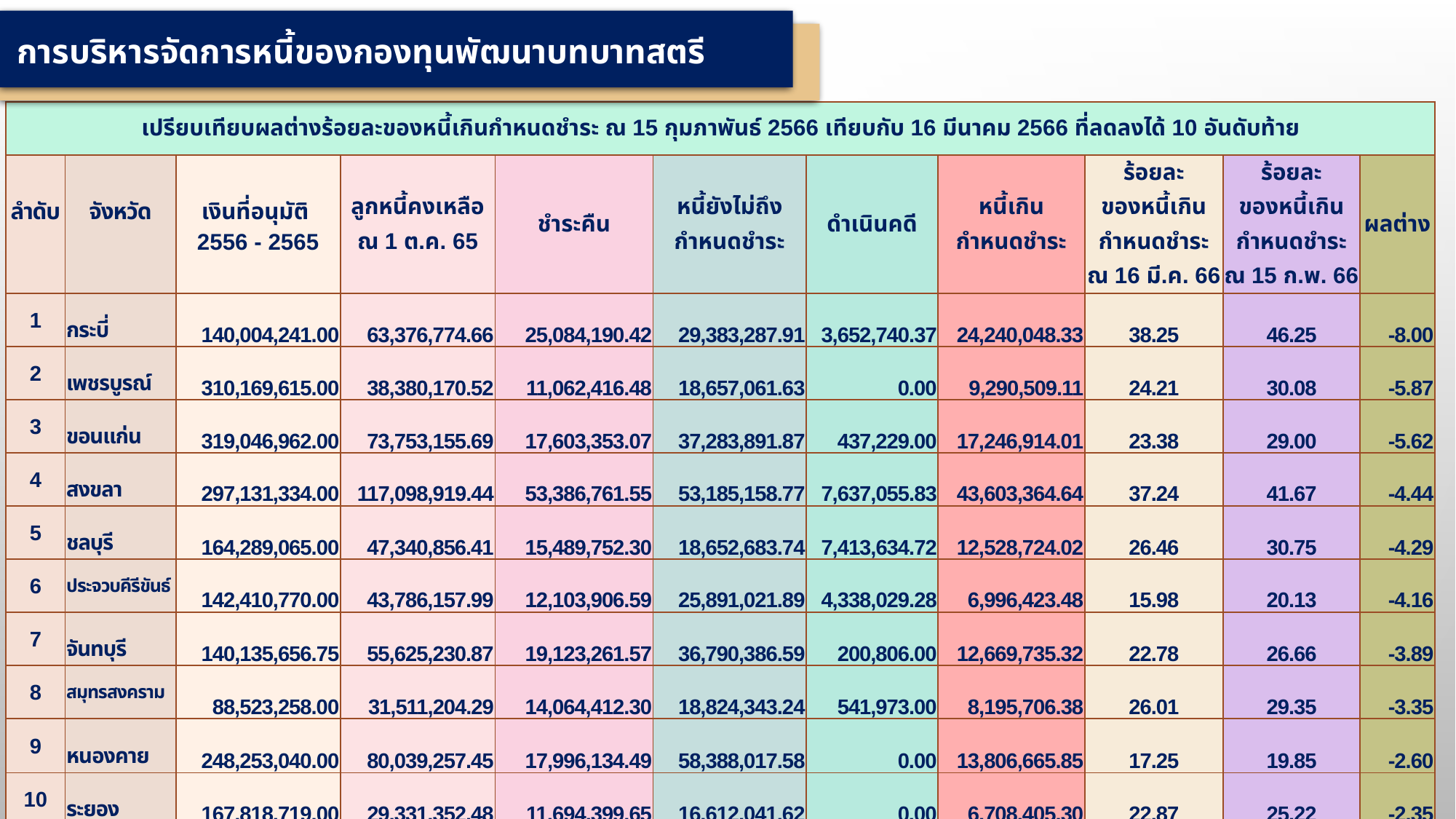

การบริหารจัดการหนี้ของกองทุนพัฒนาบทบาทสตรี
| เปรียบเทียบผลต่างร้อยละของหนี้เกินกำหนดชำระ ณ 15 กุมภาพันธ์ 2566 เทียบกับ 16 มีนาคม 2566 ที่ลดลงได้ 10 อันดับท้าย |  |  |  |  |  |  |  |  |  |  |
| --- | --- | --- | --- | --- | --- | --- | --- | --- | --- | --- |
| ลำดับ | จังหวัด | เงินที่อนุมัติ 2556 - 2565 | ลูกหนี้คงเหลือ ณ 1 ต.ค. 65 | ชำระคืน | หนี้ยังไม่ถึง กำหนดชำระ | ดำเนินคดี | หนี้เกิน กำหนดชำระ | ร้อยละ ของหนี้เกิน กำหนดชำระ ณ 16 มี.ค. 66 | ร้อยละ ของหนี้เกิน กำหนดชำระ ณ 15 ก.พ. 66 | ผลต่าง |
| 1 | กระบี่ | 140,004,241.00 | 63,376,774.66 | 25,084,190.42 | 29,383,287.91 | 3,652,740.37 | 24,240,048.33 | 38.25 | 46.25 | -8.00 |
| 2 | เพชรบูรณ์ | 310,169,615.00 | 38,380,170.52 | 11,062,416.48 | 18,657,061.63 | 0.00 | 9,290,509.11 | 24.21 | 30.08 | -5.87 |
| 3 | ขอนแก่น | 319,046,962.00 | 73,753,155.69 | 17,603,353.07 | 37,283,891.87 | 437,229.00 | 17,246,914.01 | 23.38 | 29.00 | -5.62 |
| 4 | สงขลา | 297,131,334.00 | 117,098,919.44 | 53,386,761.55 | 53,185,158.77 | 7,637,055.83 | 43,603,364.64 | 37.24 | 41.67 | -4.44 |
| 5 | ชลบุรี | 164,289,065.00 | 47,340,856.41 | 15,489,752.30 | 18,652,683.74 | 7,413,634.72 | 12,528,724.02 | 26.46 | 30.75 | -4.29 |
| 6 | ประจวบคีรีขันธ์ | 142,410,770.00 | 43,786,157.99 | 12,103,906.59 | 25,891,021.89 | 4,338,029.28 | 6,996,423.48 | 15.98 | 20.13 | -4.16 |
| 7 | จันทบุรี | 140,135,656.75 | 55,625,230.87 | 19,123,261.57 | 36,790,386.59 | 200,806.00 | 12,669,735.32 | 22.78 | 26.66 | -3.89 |
| 8 | สมุทรสงคราม | 88,523,258.00 | 31,511,204.29 | 14,064,412.30 | 18,824,343.24 | 541,973.00 | 8,195,706.38 | 26.01 | 29.35 | -3.35 |
| 9 | หนองคาย | 248,253,040.00 | 80,039,257.45 | 17,996,134.49 | 58,388,017.58 | 0.00 | 13,806,665.85 | 17.25 | 19.85 | -2.60 |
| 10 | ระยอง | 167,818,719.00 | 29,331,352.48 | 11,694,399.65 | 16,612,041.62 | 0.00 | 6,708,405.30 | 22.87 | 25.22 | -2.35 |